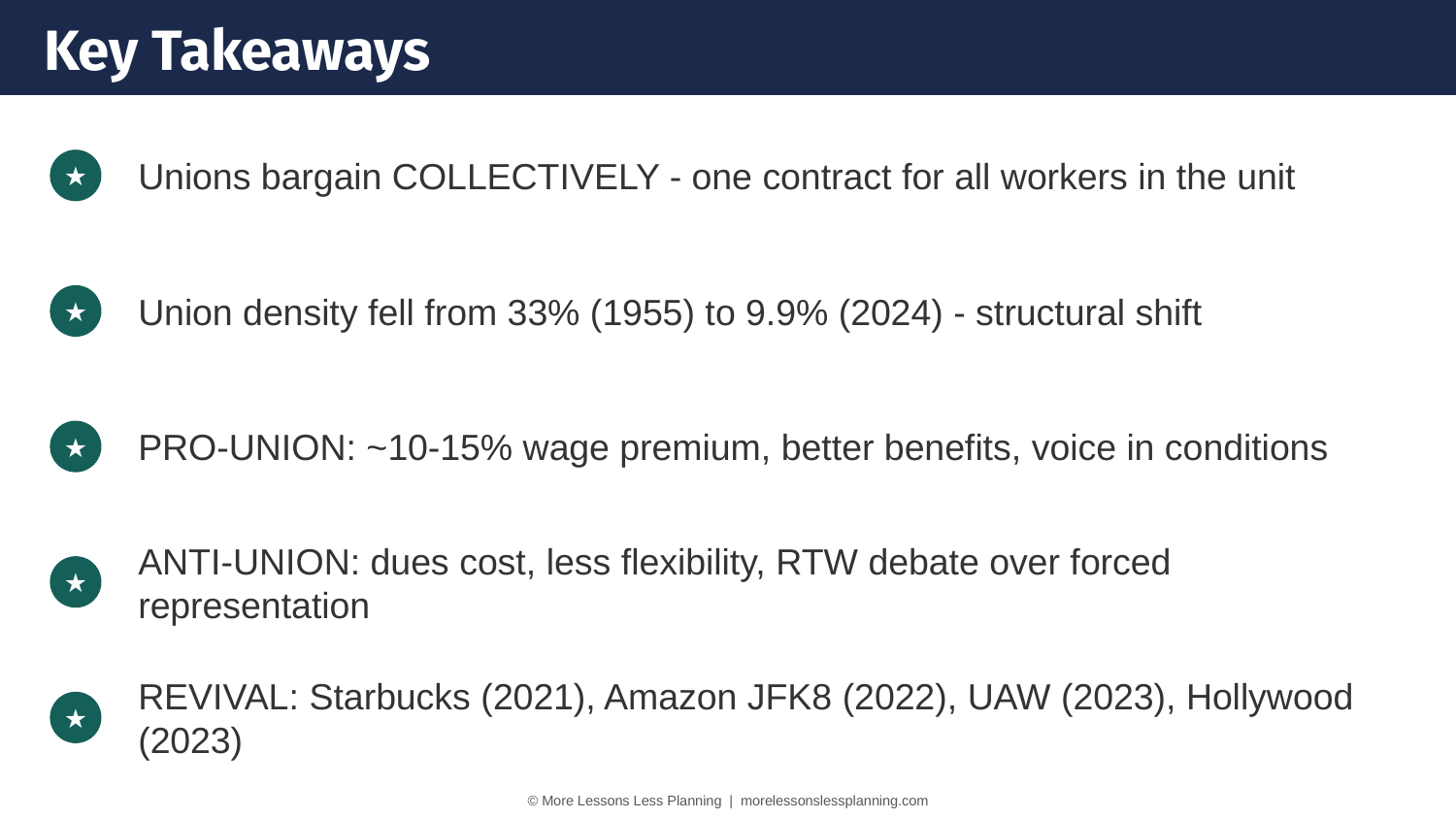

Key Takeaways
Unions bargain COLLECTIVELY - one contract for all workers in the unit

★
Union density fell from 33% (1955) to 9.9% (2024) - structural shift

★
PRO-UNION: ~10-15% wage premium, better benefits, voice in conditions

★
ANTI-UNION: dues cost, less flexibility, RTW debate over forced representation

★
REVIVAL: Starbucks (2021), Amazon JFK8 (2022), UAW (2023), Hollywood (2023)

★
© More Lessons Less Planning  |  morelessonslessplanning.com